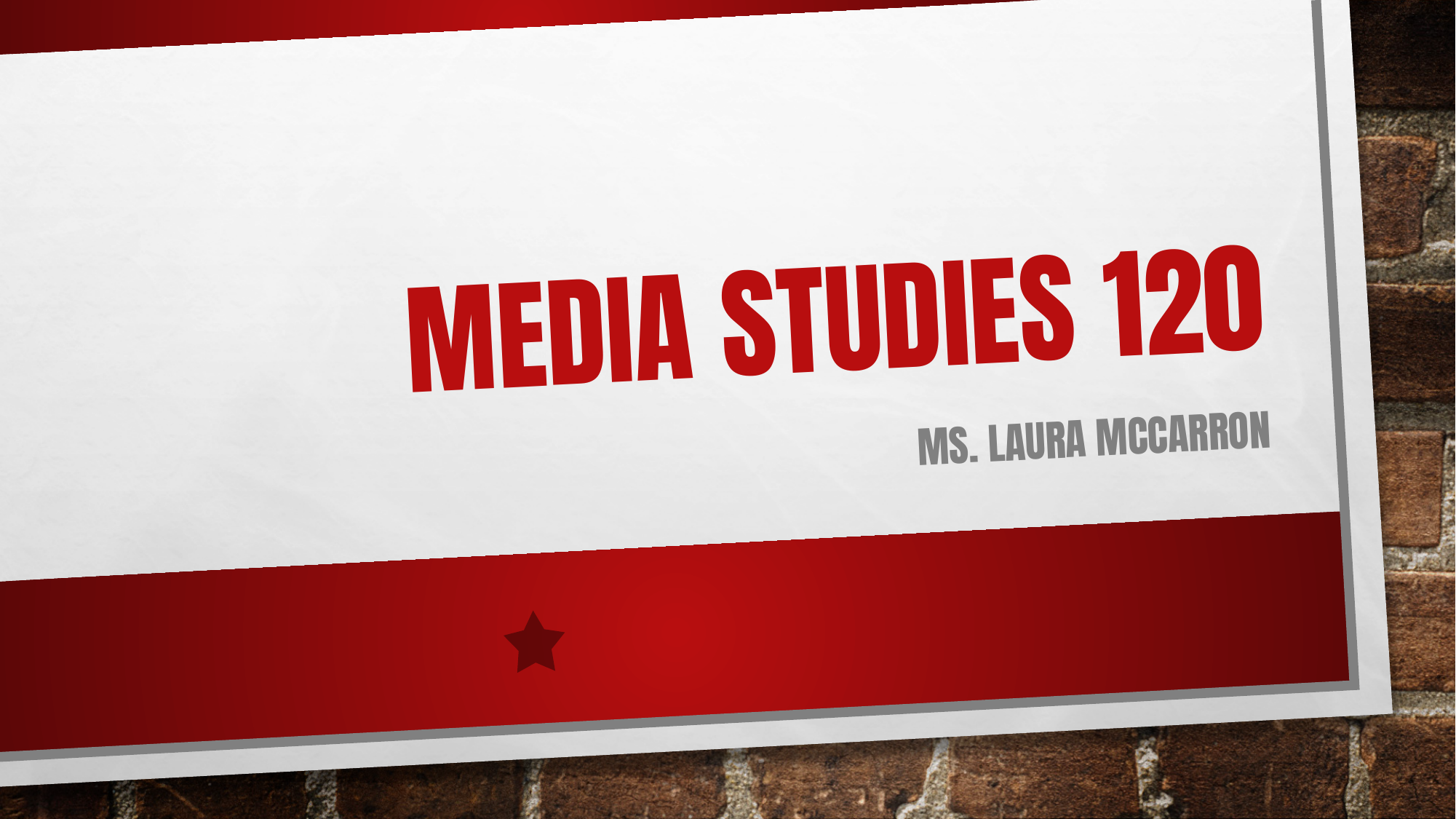

# Media studies 120
Ms. Laura mccarron